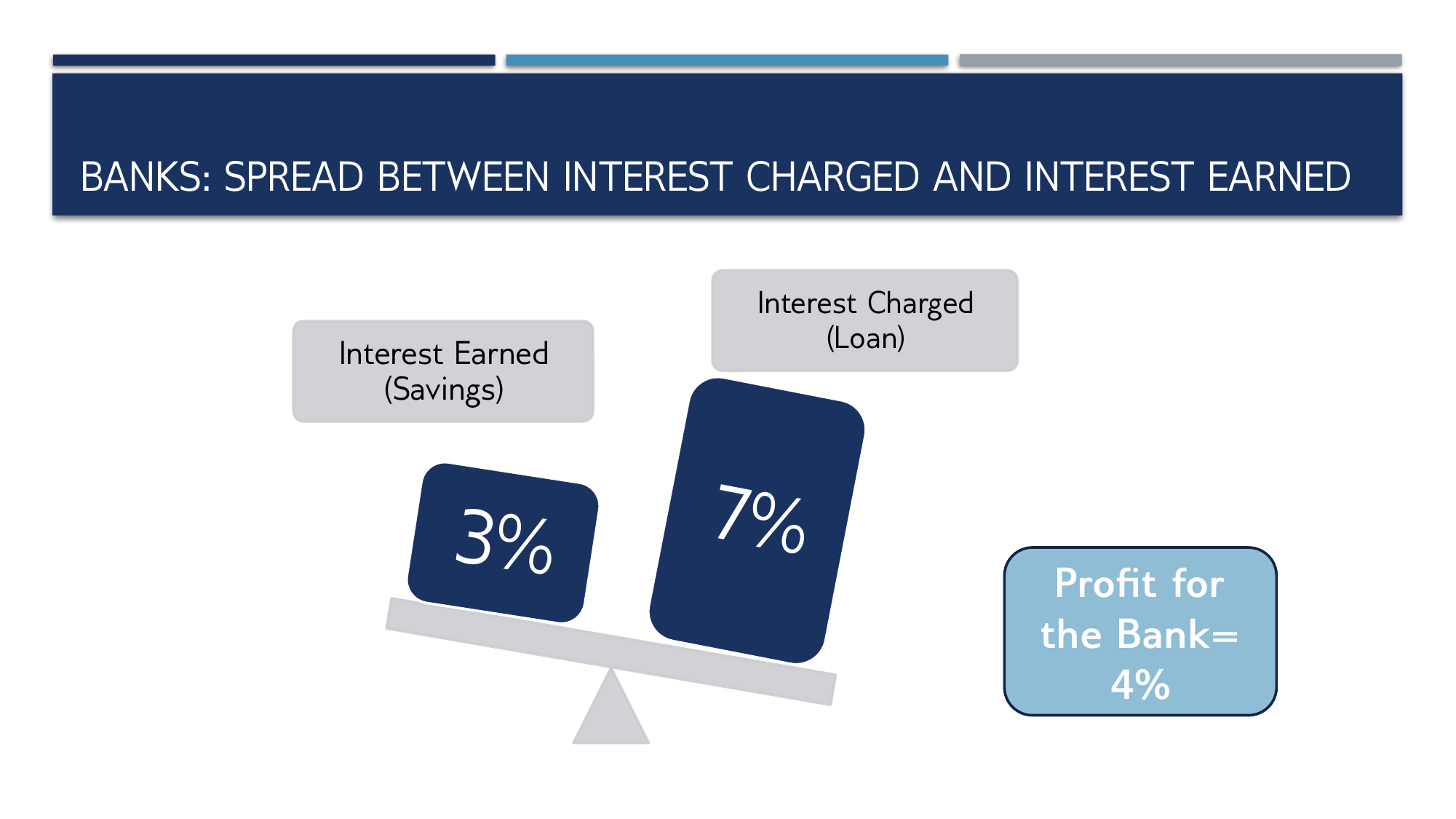

# Banks: Spread between interest charged and interest earned
Interest Earned (Savings)
Interest Charged (Loan)
3%
7%
Profit for the Bank= 4%